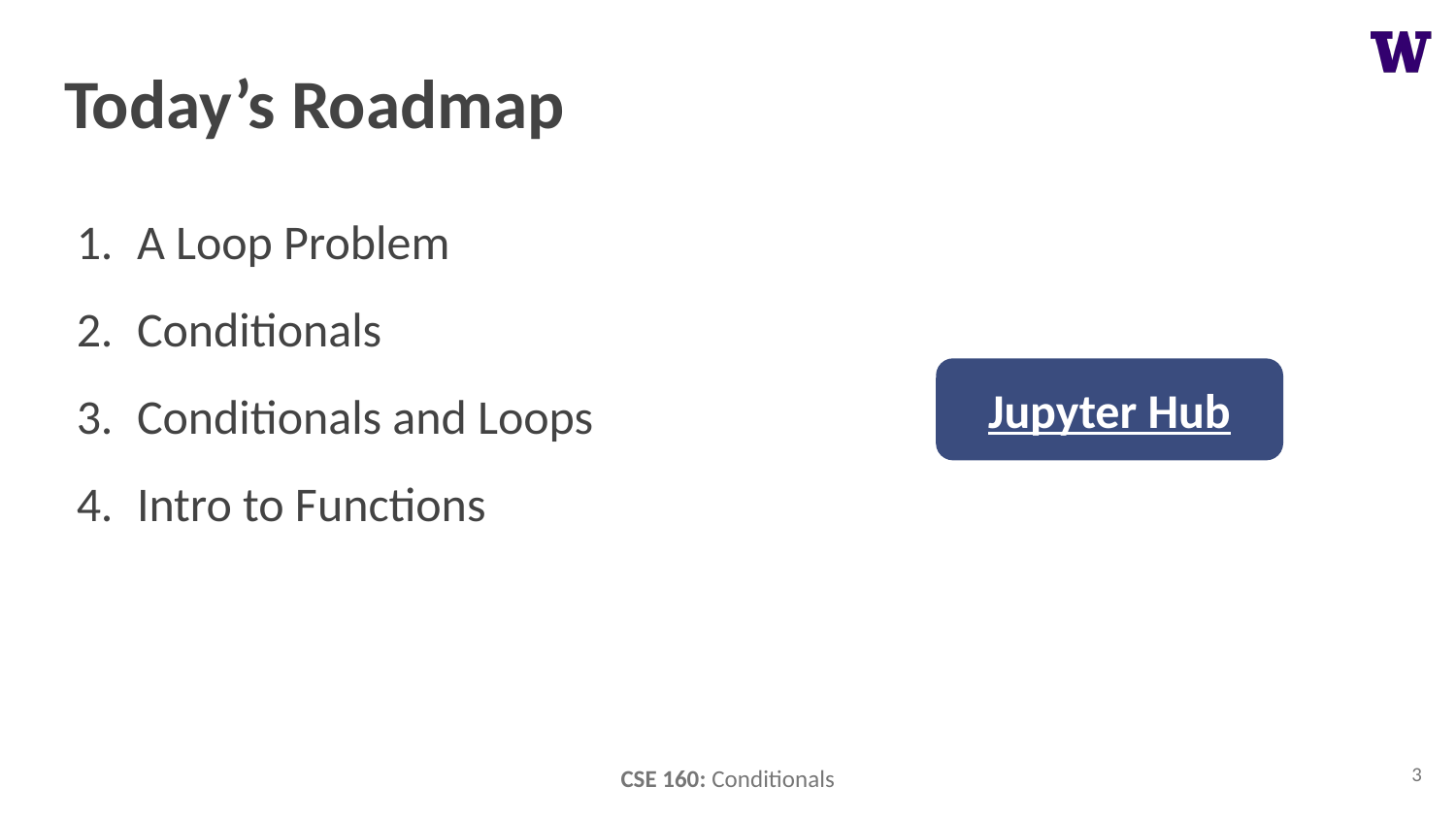

# Today’s Roadmap
A Loop Problem
Conditionals
Conditionals and Loops
Intro to Functions
Jupyter Hub
3